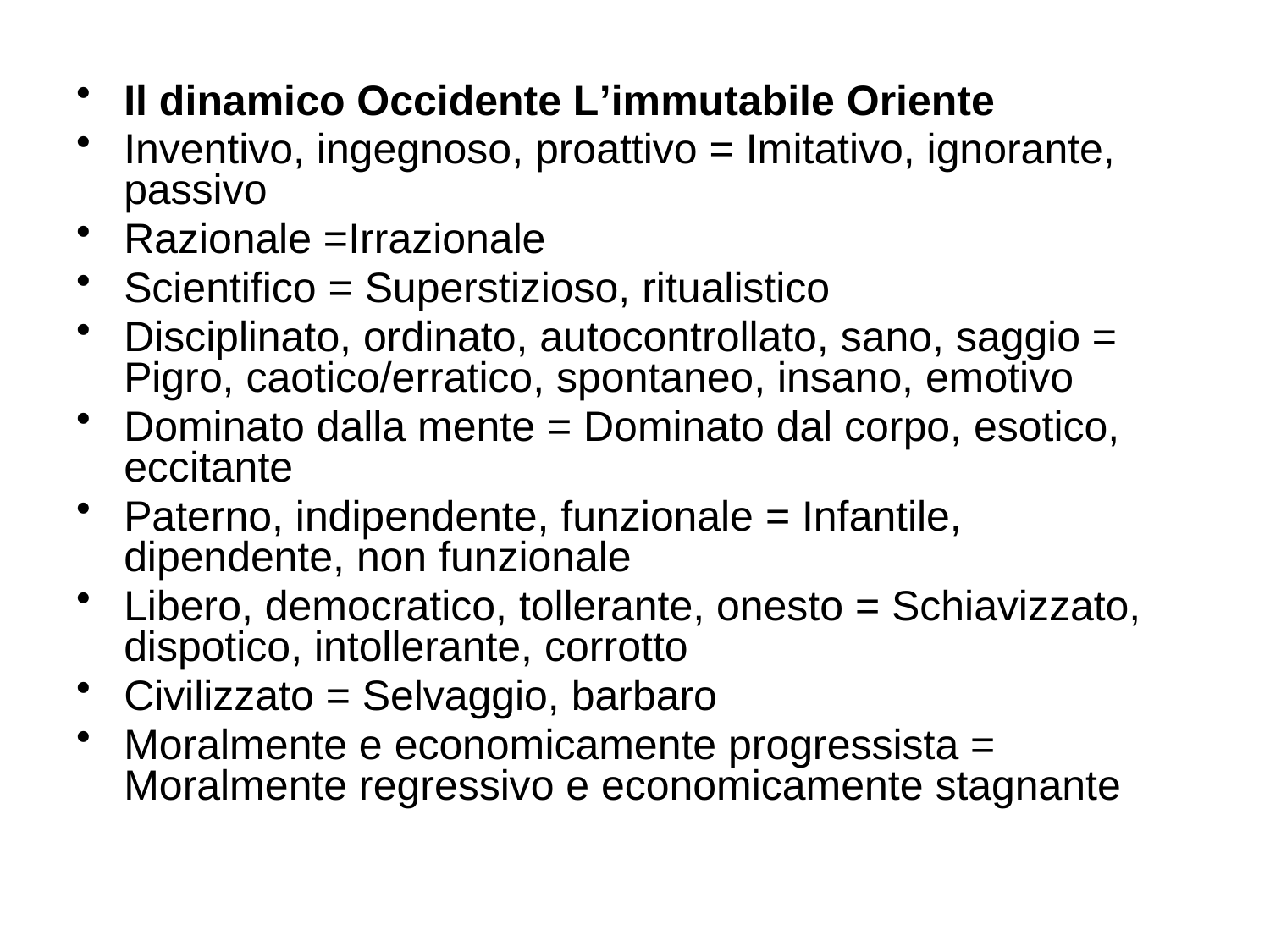

#
Il dinamico Occidente L’immutabile Oriente
Inventivo, ingegnoso, proattivo = Imitativo, ignorante, passivo
Razionale =Irrazionale
Scientifico = Superstizioso, ritualistico
Disciplinato, ordinato, autocontrollato, sano, saggio = Pigro, caotico/erratico, spontaneo, insano, emotivo
Dominato dalla mente = Dominato dal corpo, esotico, eccitante
Paterno, indipendente, funzionale = Infantile, dipendente, non funzionale
Libero, democratico, tollerante, onesto = Schiavizzato, dispotico, intollerante, corrotto
Civilizzato = Selvaggio, barbaro
Moralmente e economicamente progressista = Moralmente regressivo e economicamente stagnante